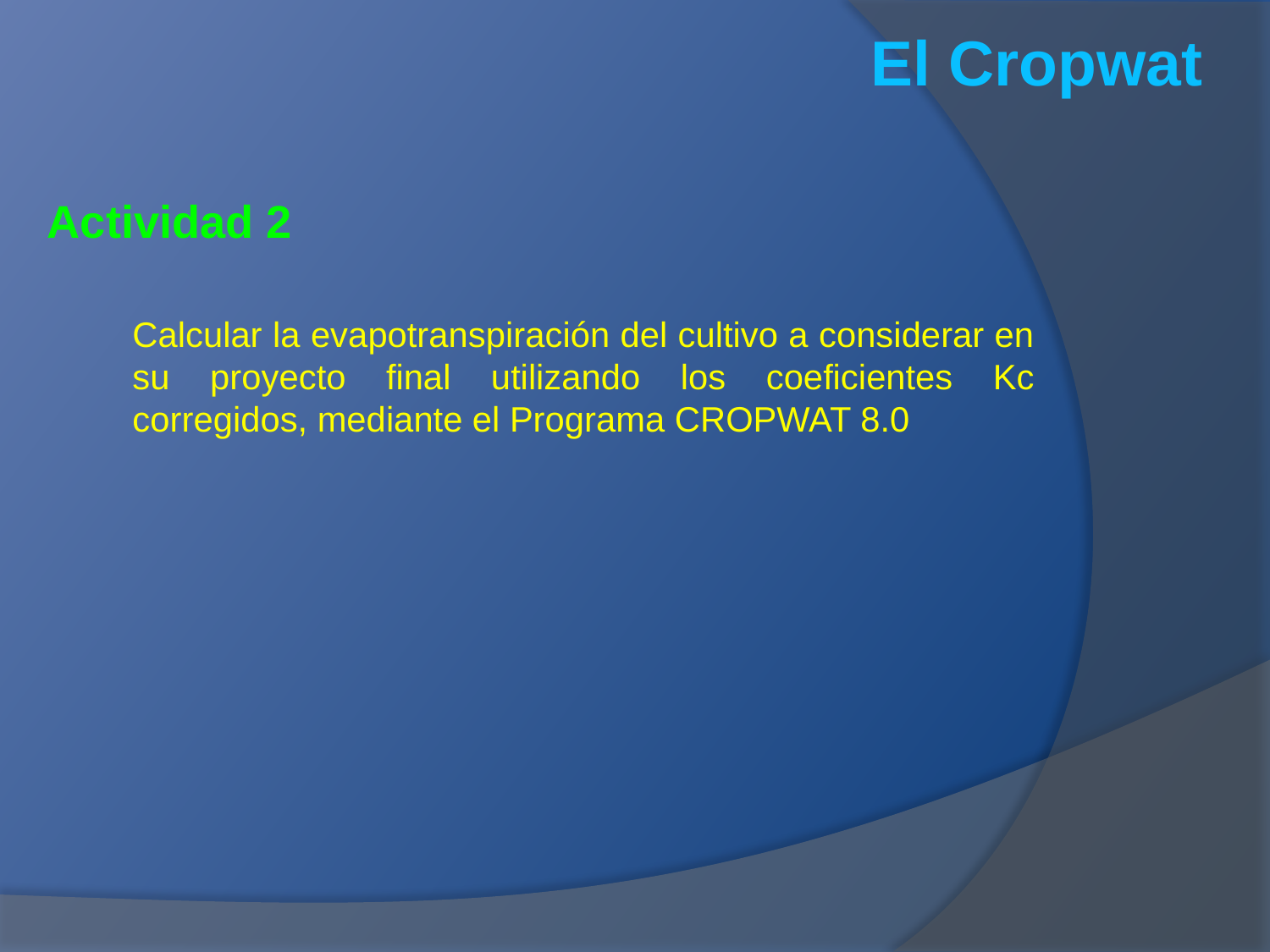

El Cropwat
Actividad 2
Calcular la evapotranspiración del cultivo a considerar en su proyecto final utilizando los coeficientes Kc corregidos, mediante el Programa CROPWAT 8.0